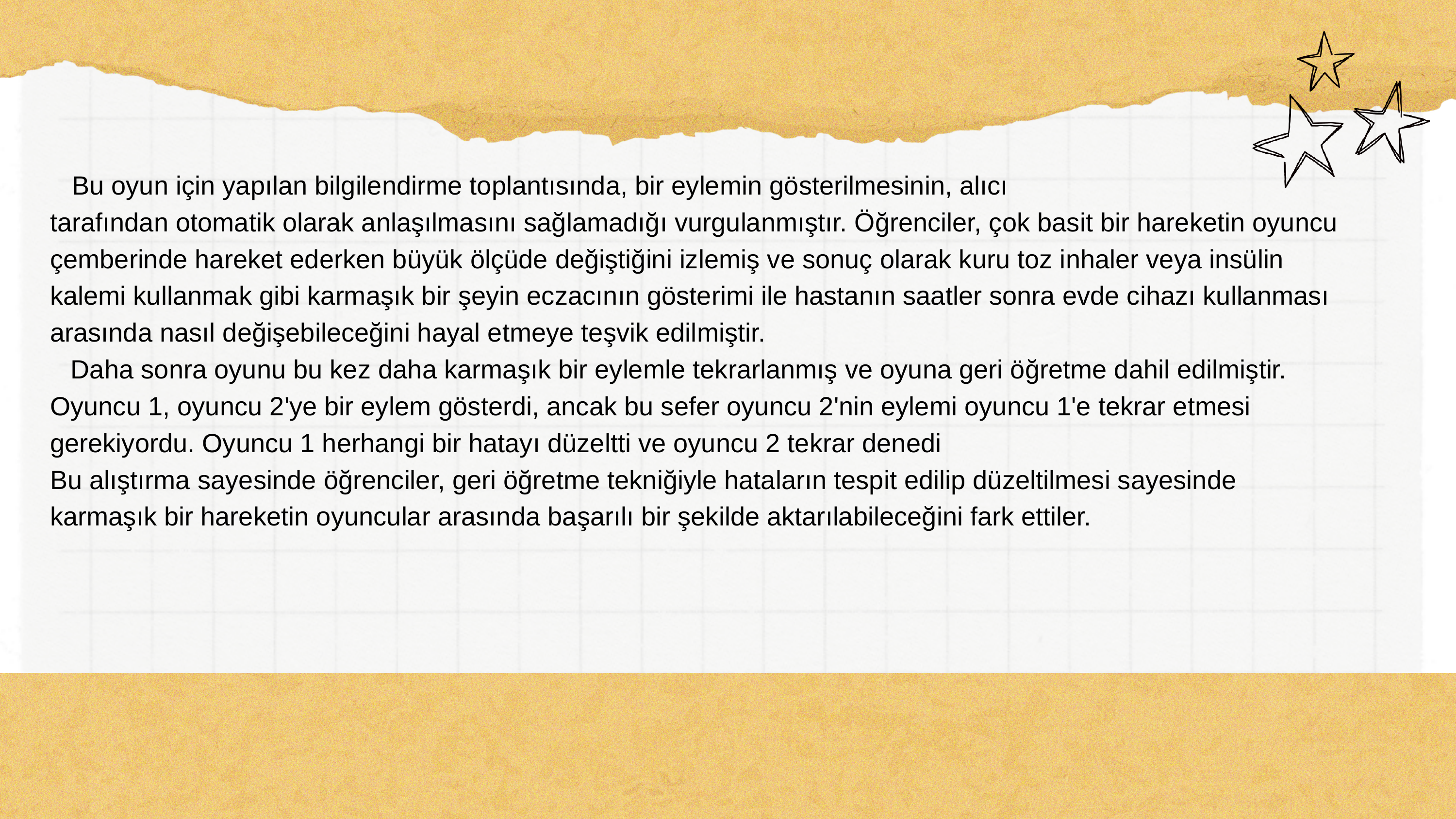

Bu oyun için yapılan bilgilendirme toplantısında, bir eylemin gösterilmesinin, alıcı
tarafından otomatik olarak anlaşılmasını sağlamadığı vurgulanmıştır. Öğrenciler, çok basit bir hareketin oyuncu çemberinde hareket ederken büyük ölçüde değiştiğini izlemiş ve sonuç olarak kuru toz inhaler veya insülin kalemi kullanmak gibi karmaşık bir şeyin eczacının gösterimi ile hastanın saatler sonra evde cihazı kullanması arasında nasıl değişebileceğini hayal etmeye teşvik edilmiştir.
   Daha sonra oyunu bu kez daha karmaşık bir eylemle tekrarlanmış ve oyuna geri öğretme dahil edilmiştir. Oyuncu 1, oyuncu 2'ye bir eylem gösterdi, ancak bu sefer oyuncu 2'nin eylemi oyuncu 1'e tekrar etmesi gerekiyordu. Oyuncu 1 herhangi bir hatayı düzeltti ve oyuncu 2 tekrar denedi
Bu alıştırma sayesinde öğrenciler, geri öğretme tekniğiyle hataların tespit edilip düzeltilmesi sayesinde karmaşık bir hareketin oyuncular arasında başarılı bir şekilde aktarılabileceğini fark ettiler.